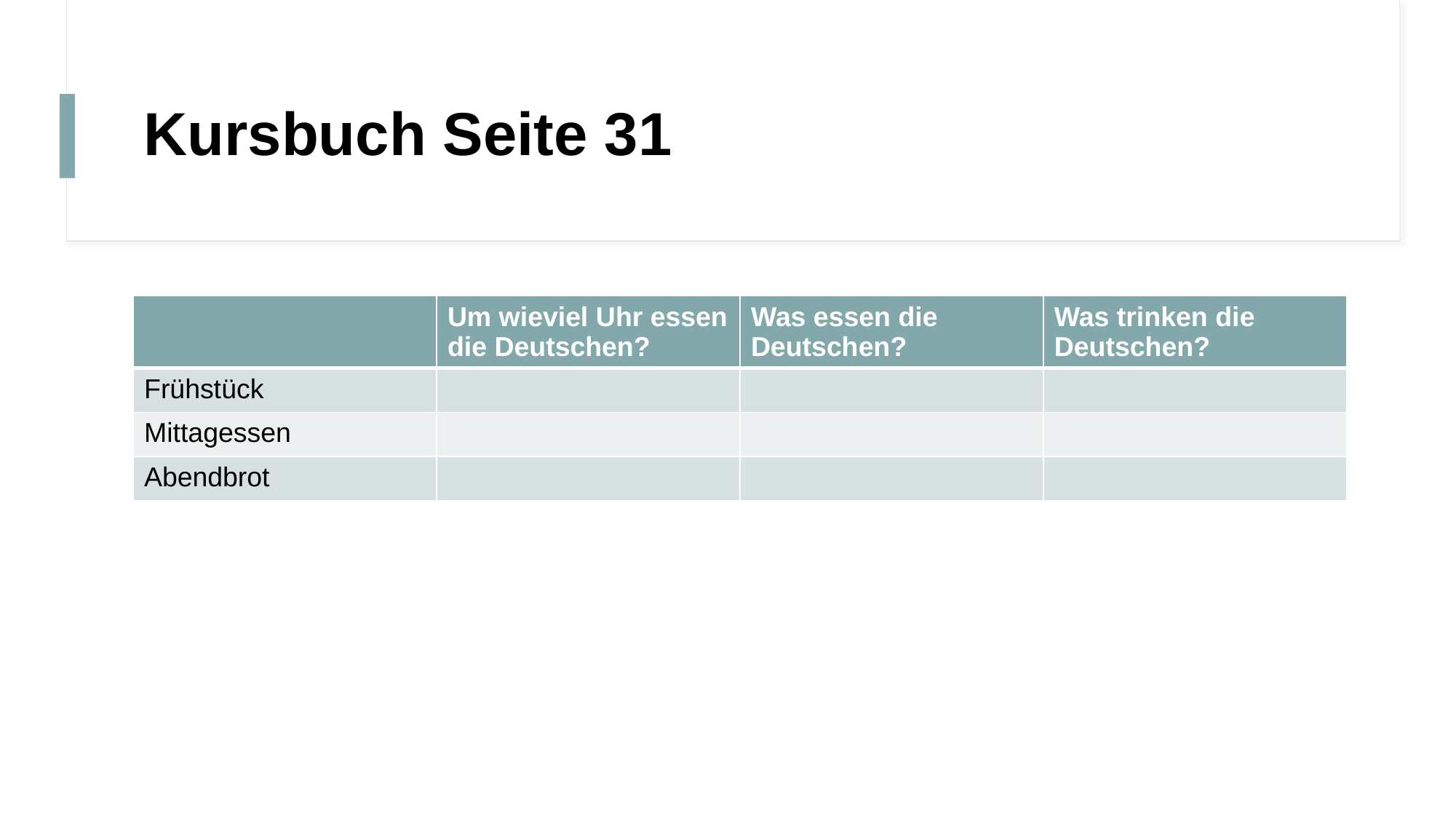

# Kursbuch Seite 31
|  | Um wieviel Uhr essen die Deutschen? | Was essen die Deutschen? | Was trinken die Deutschen? |
| --- | --- | --- | --- |
| Frühstück |  |  |  |
| Mittagessen |  |  |  |
| Abendbrot |  |  |  |